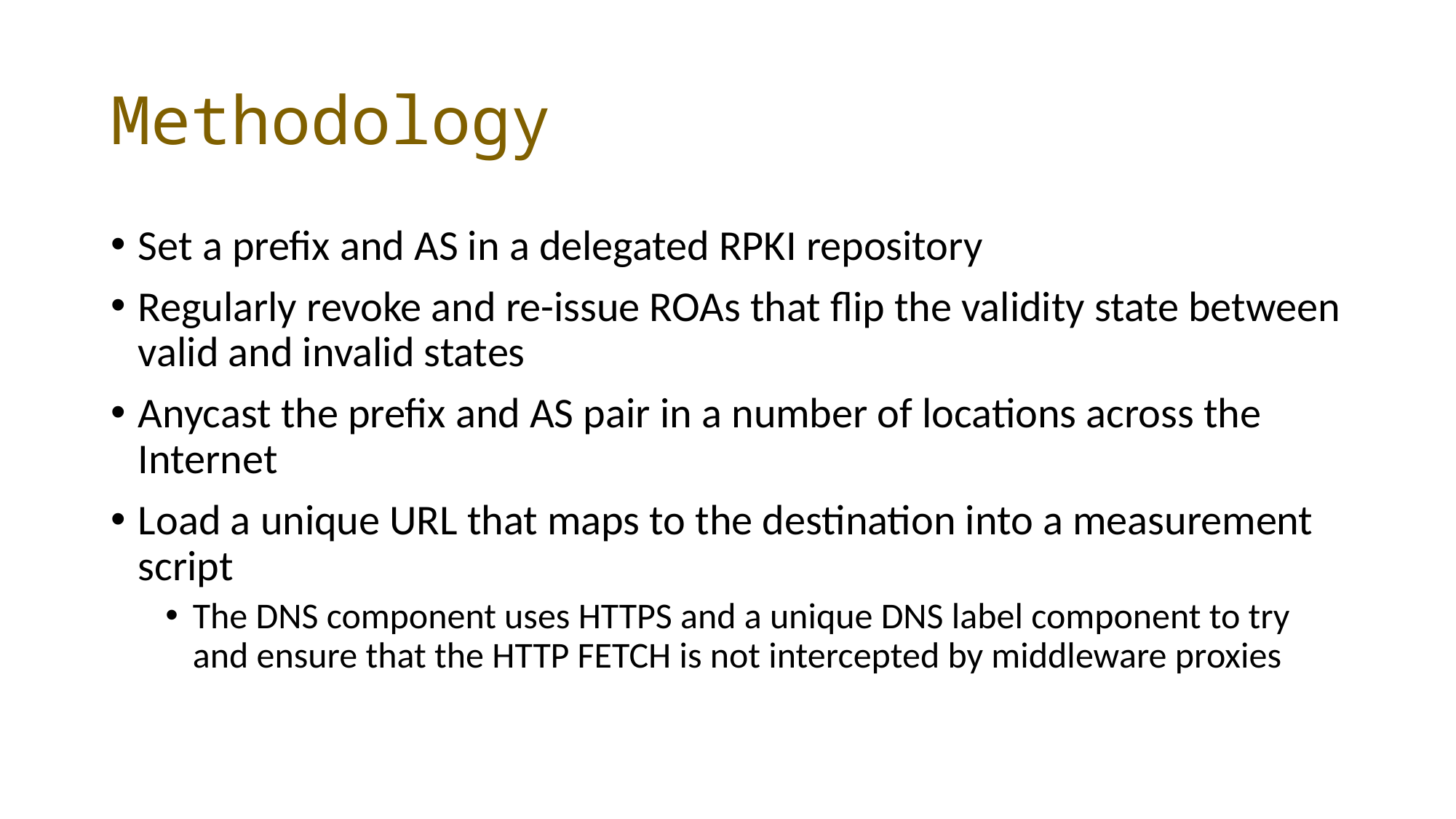

# Methodology
Set a prefix and AS in a delegated RPKI repository
Regularly revoke and re-issue ROAs that flip the validity state between valid and invalid states
Anycast the prefix and AS pair in a number of locations across the Internet
Load a unique URL that maps to the destination into a measurement script
The DNS component uses HTTPS and a unique DNS label component to try and ensure that the HTTP FETCH is not intercepted by middleware proxies